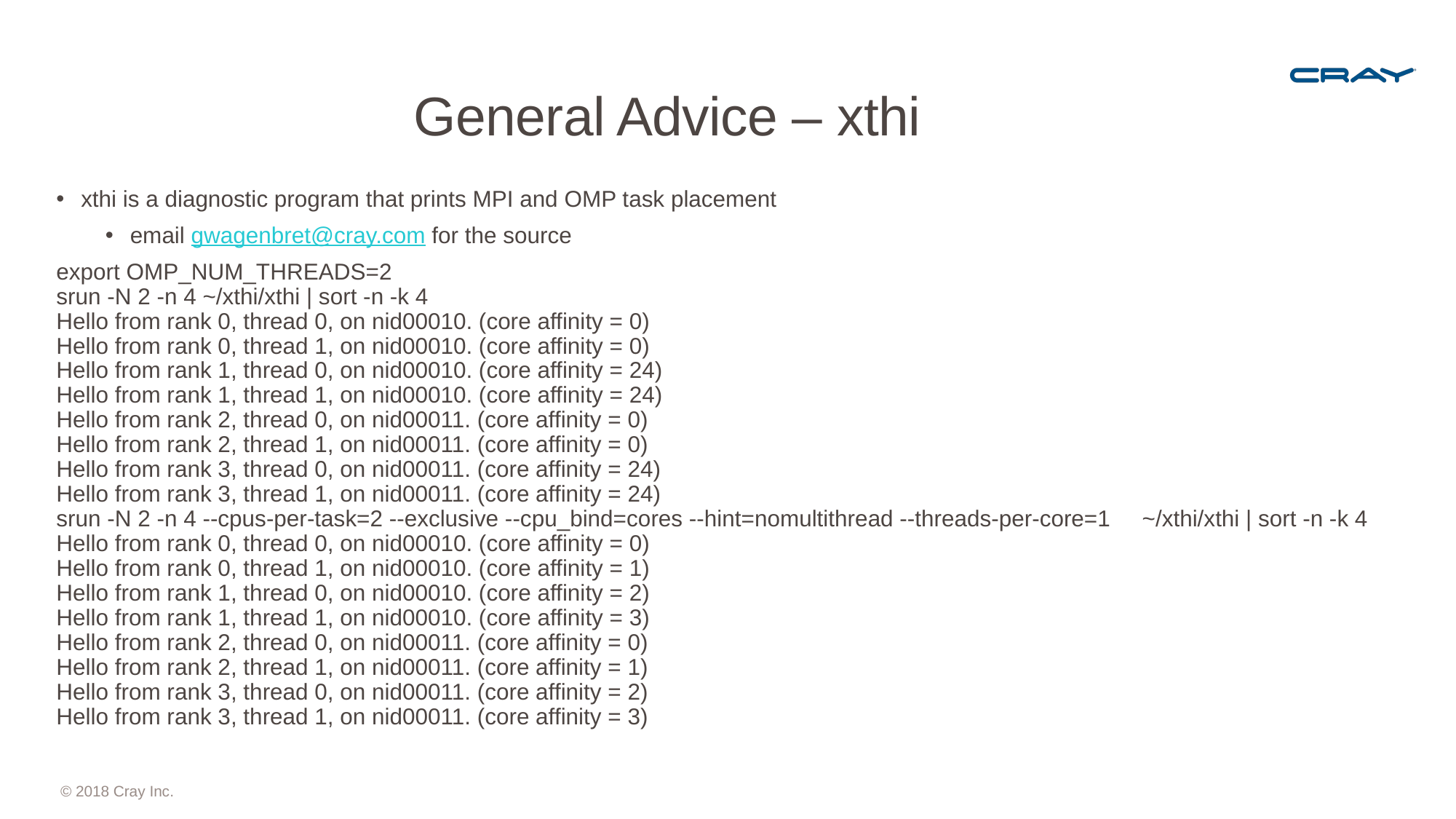

# General Advice – xthi

xthi is a diagnostic program that prints MPI and OMP task placement
email gwagenbret@cray.com for the source
export OMP_NUM_THREADS=2
srun -N 2 -n 4 ~/xthi/xthi | sort -n -k 4
Hello from rank 0, thread 0, on nid00010. (core affinity = 0)
Hello from rank 0, thread 1, on nid00010. (core affinity = 0)
Hello from rank 1, thread 0, on nid00010. (core affinity = 24)
Hello from rank 1, thread 1, on nid00010. (core affinity = 24)
Hello from rank 2, thread 0, on nid00011. (core affinity = 0)
Hello from rank 2, thread 1, on nid00011. (core affinity = 0)
Hello from rank 3, thread 0, on nid00011. (core affinity = 24)
Hello from rank 3, thread 1, on nid00011. (core affinity = 24)
srun -N 2 -n 4 --cpus-per-task=2 --exclusive --cpu_bind=cores --hint=nomultithread --threads-per-core=1     ~/xthi/xthi | sort -n -k 4
Hello from rank 0, thread 0, on nid00010. (core affinity = 0)
Hello from rank 0, thread 1, on nid00010. (core affinity = 1)
Hello from rank 1, thread 0, on nid00010. (core affinity = 2)
Hello from rank 1, thread 1, on nid00010. (core affinity = 3)
Hello from rank 2, thread 0, on nid00011. (core affinity = 0)
Hello from rank 2, thread 1, on nid00011. (core affinity = 1)
Hello from rank 3, thread 0, on nid00011. (core affinity = 2)
Hello from rank 3, thread 1, on nid00011. (core affinity = 3)